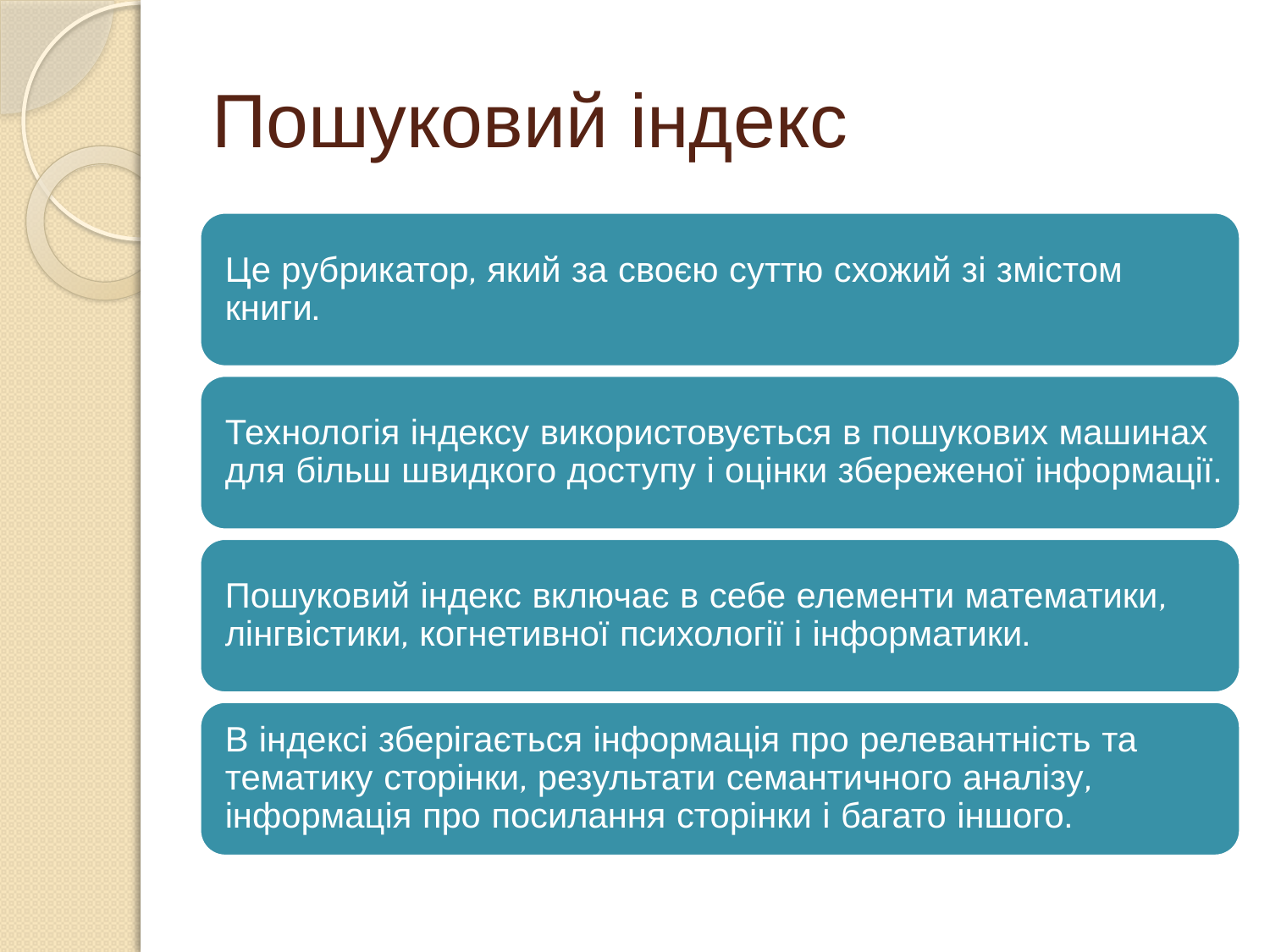

# Пошуковий індекс
Це рубрикатор, який за своєю суттю схожий зі змістом книги.
Технологія індексу використовується в пошукових машинах для більш швидкого доступу і оцінки збереженої інформації.
Пошуковий індекс включає в себе елементи математики, лінгвістики, когнетивної психології і інформатики.
В індексі зберігається інформація про релевантність та тематику сторінки, результати семантичного аналізу, інформація про посилання сторінки і багато іншого.